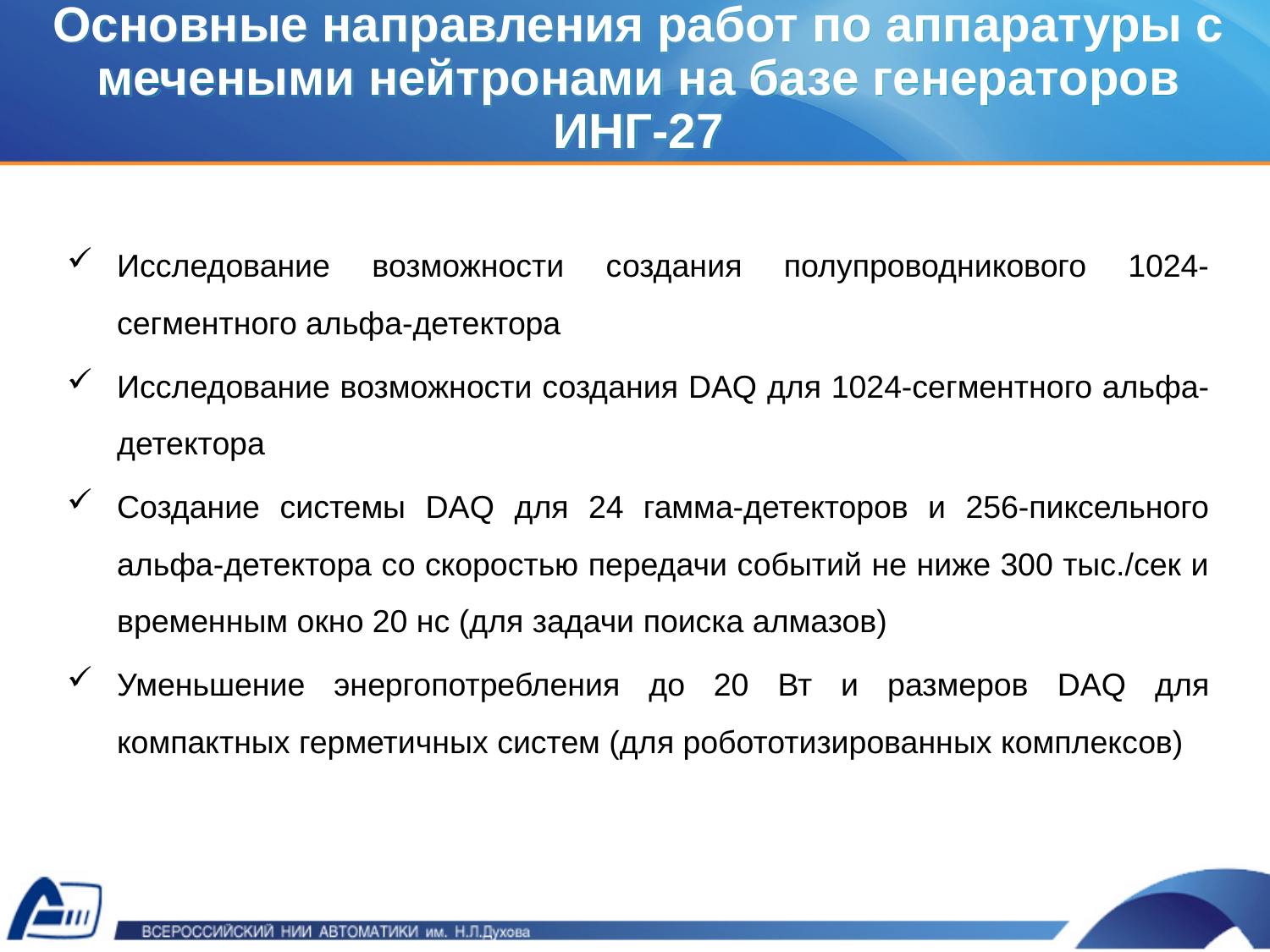

# Основные направления работ по аппаратуры с мечеными нейтронами на базе генераторов ИНГ-27

Исследование возможности создания полупроводникового 1024-сегментного альфа-детектора
Исследование возможности создания DAQ для 1024-сегментного альфа-детектора
Создание системы DAQ для 24 гамма-детекторов и 256-пиксельного альфа-детектора со скоростью передачи событий не ниже 300 тыс./сек и временным окно 20 нс (для задачи поиска алмазов)
Уменьшение энергопотребления до 20 Вт и размеров DAQ для компактных герметичных систем (для робототизированных комплексов)